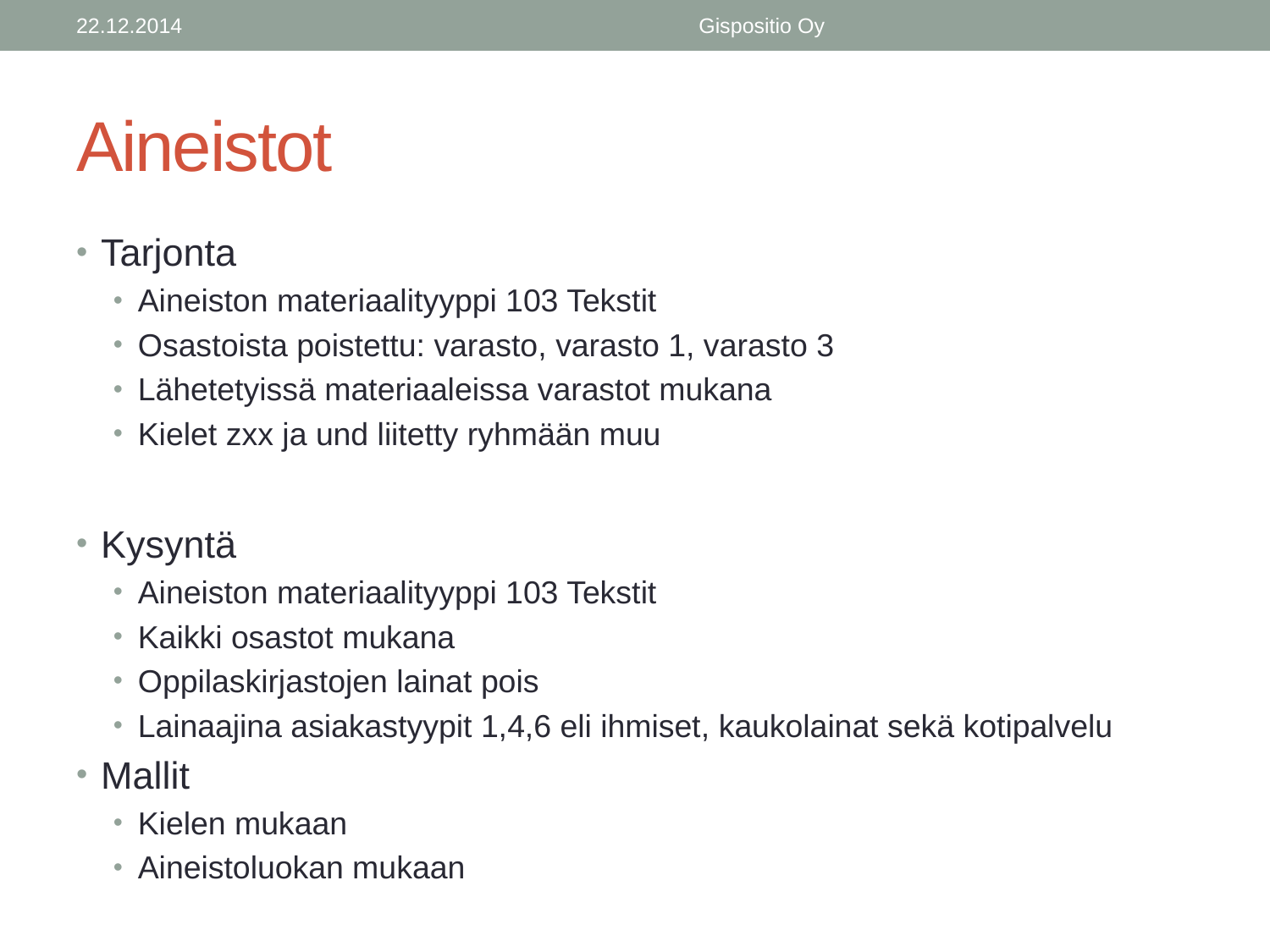

22.12.2014
Gispositio Oy
# Aineistot
Tarjonta
Aineiston materiaalityyppi 103 Tekstit
Osastoista poistettu: varasto, varasto 1, varasto 3
Lähetetyissä materiaaleissa varastot mukana
Kielet zxx ja und liitetty ryhmään muu

Kysyntä
Aineiston materiaalityyppi 103 Tekstit
Kaikki osastot mukana
Oppilaskirjastojen lainat pois
Lainaajina asiakastyypit 1,4,6 eli ihmiset, kaukolainat sekä kotipalvelu
Mallit
Kielen mukaan
Aineistoluokan mukaan